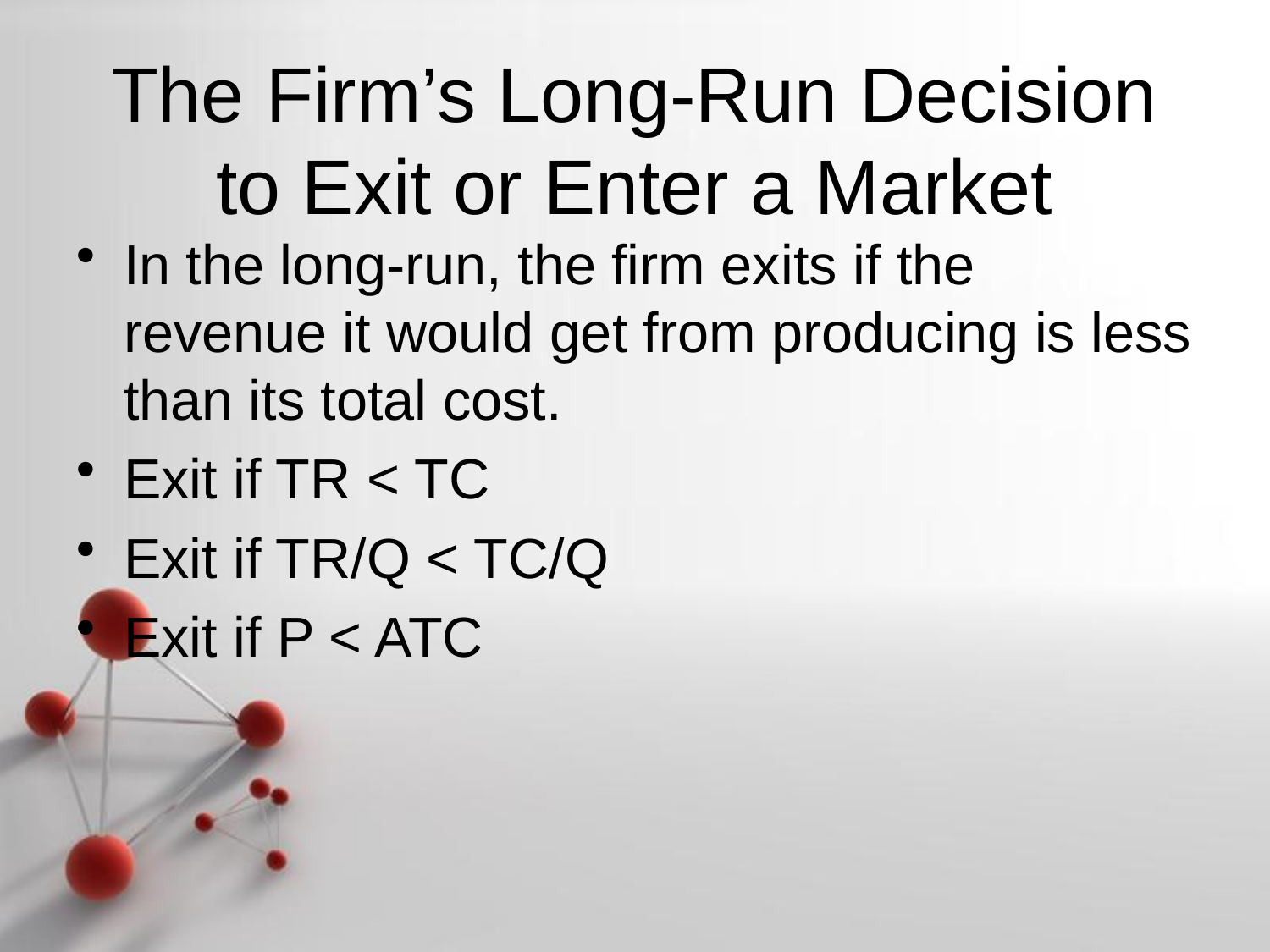

# The Firm’s Long-Run Decision to Exit or Enter a Market
In the long-run, the firm exits if the revenue it would get from producing is less than its total cost.
Exit if TR < TC
Exit if TR/Q < TC/Q
Exit if P < ATC